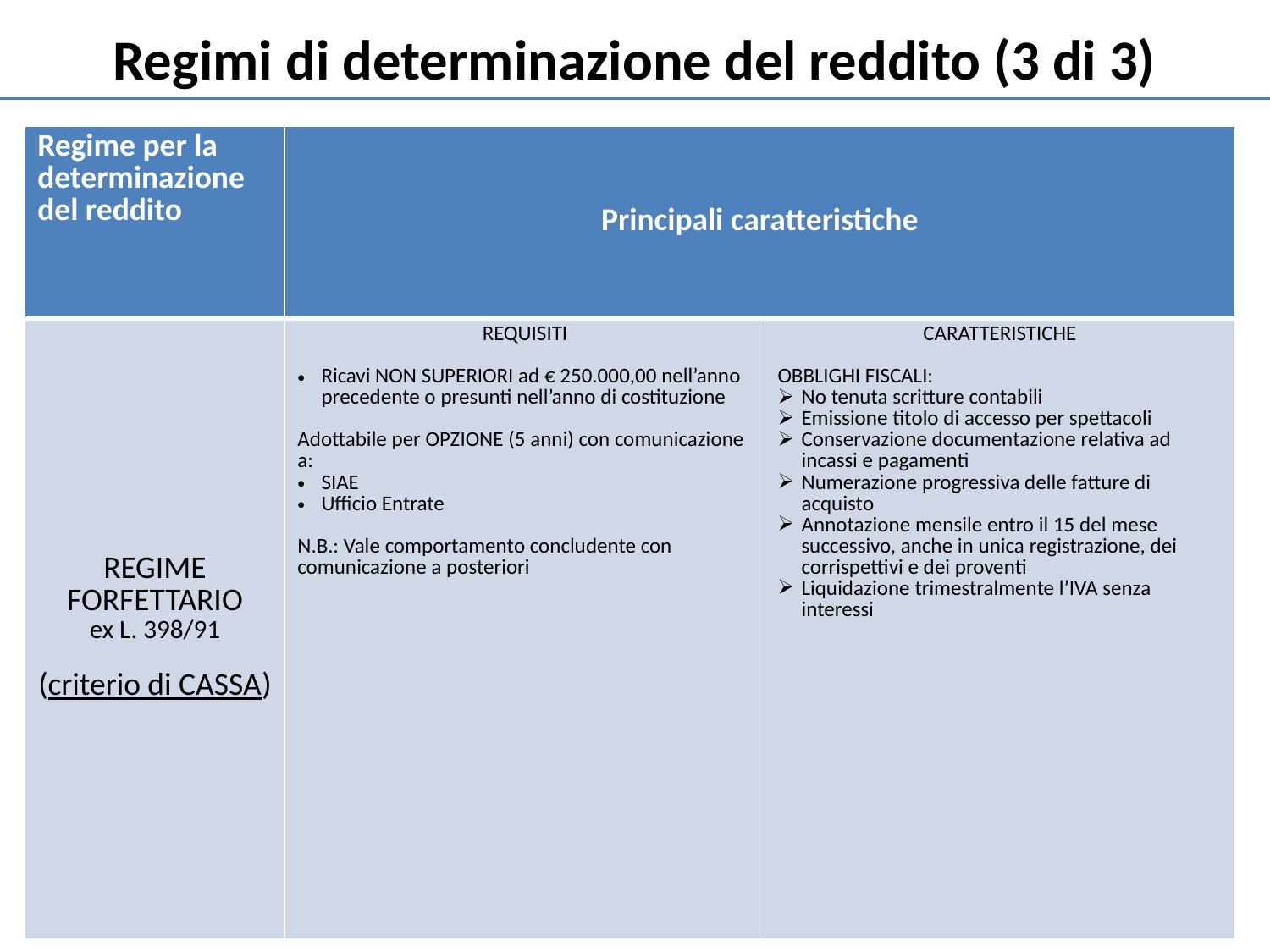

Regimi di determinazione del reddito (3 di 3)
| Regime per la determinazione del reddito | Principali caratteristiche |  |
| --- | --- | --- |
| REGIME FORFETTARIO ex L. 398/91 (criterio di CASSA) | REQUISITI Ricavi NON SUPERIORI ad € 250.000,00 nell’anno precedente o presunti nell’anno di costituzione Adottabile per OPZIONE (5 anni) con comunicazione a: SIAE Ufficio Entrate N.B.: Vale comportamento concludente con comunicazione a posteriori | CARATTERISTICHE OBBLIGHI FISCALI: No tenuta scritture contabili Emissione titolo di accesso per spettacoli Conservazione documentazione relativa ad incassi e pagamenti Numerazione progressiva delle fatture di acquisto Annotazione mensile entro il 15 del mese successivo, anche in unica registrazione, dei corrispettivi e dei proventi Liquidazione trimestralmente l’IVA senza interessi |